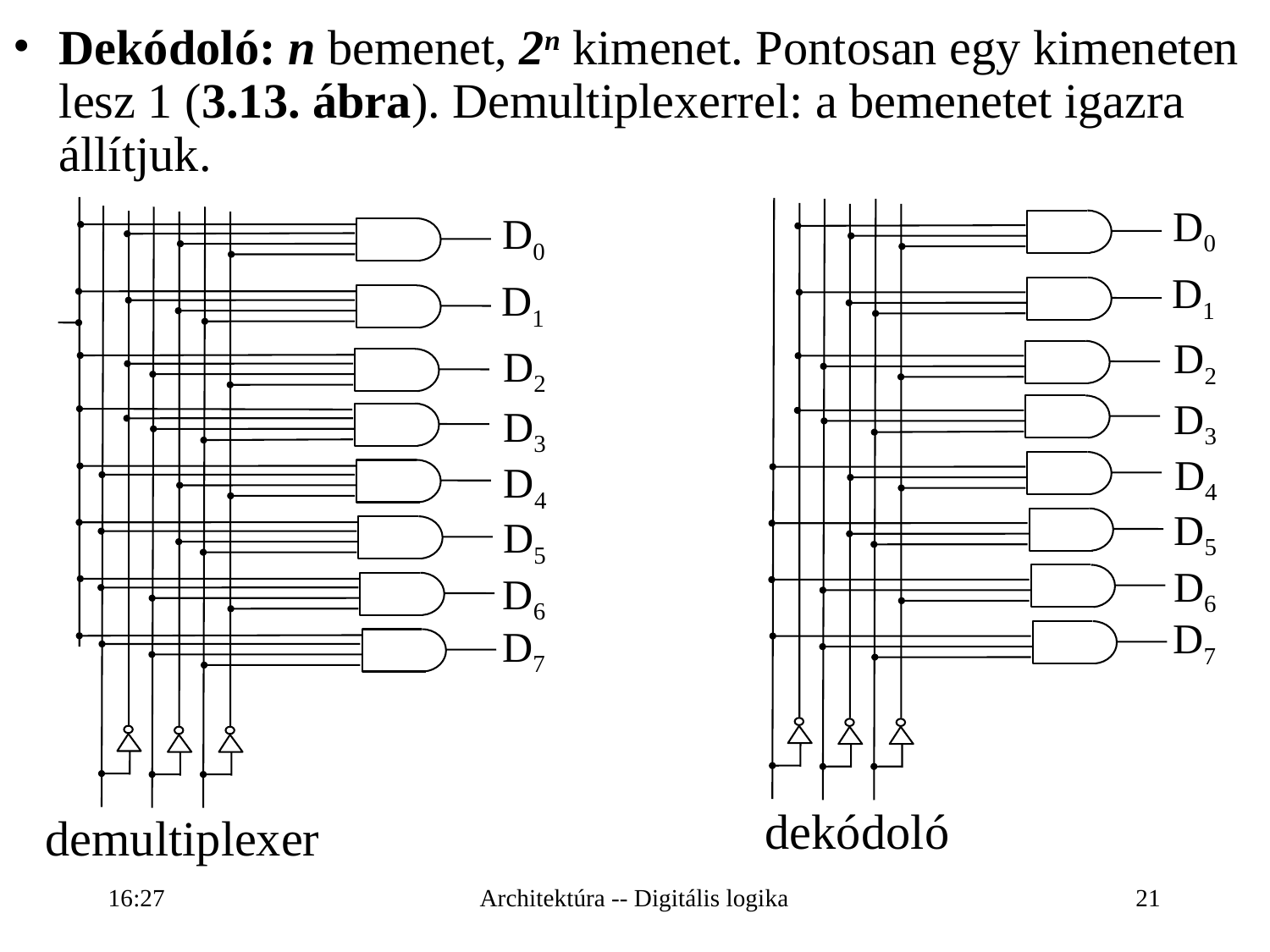

Dekódoló: n bemenet, 2n kimenet. Pontosan egy kimeneten lesz 1 (3.13. ábra). Demultiplexerrel: a bemenetet igazra állítjuk.
D0
D1
D2
D3
D4
D5
D6
D7

D0
D1
D2
D3
D4
D5
D6
D7

dekódoló
demultiplexer
16:27
Architektúra -- Digitális logika
21